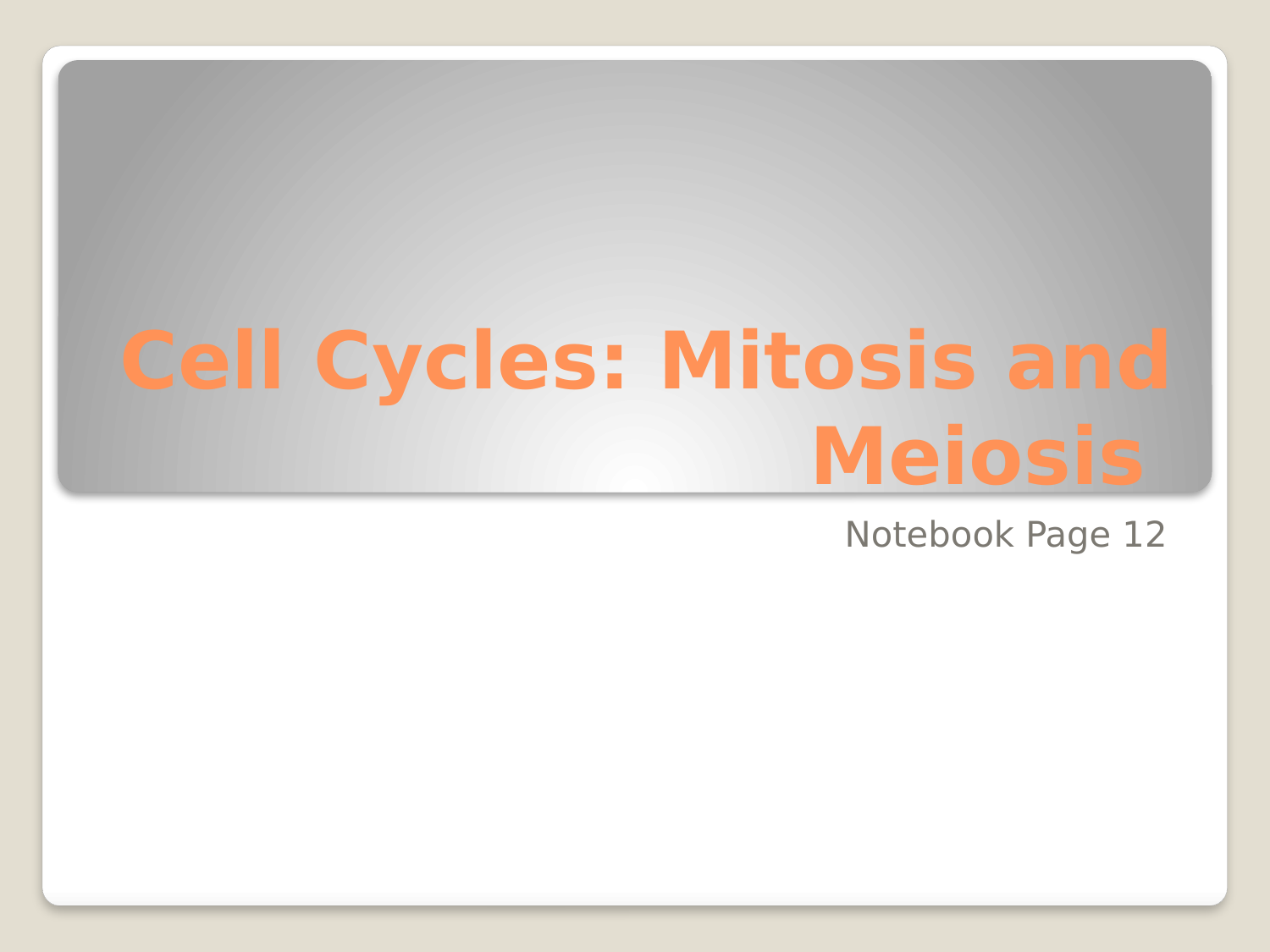

# Cell Cycles: Mitosis and Meiosis
Notebook Page 12